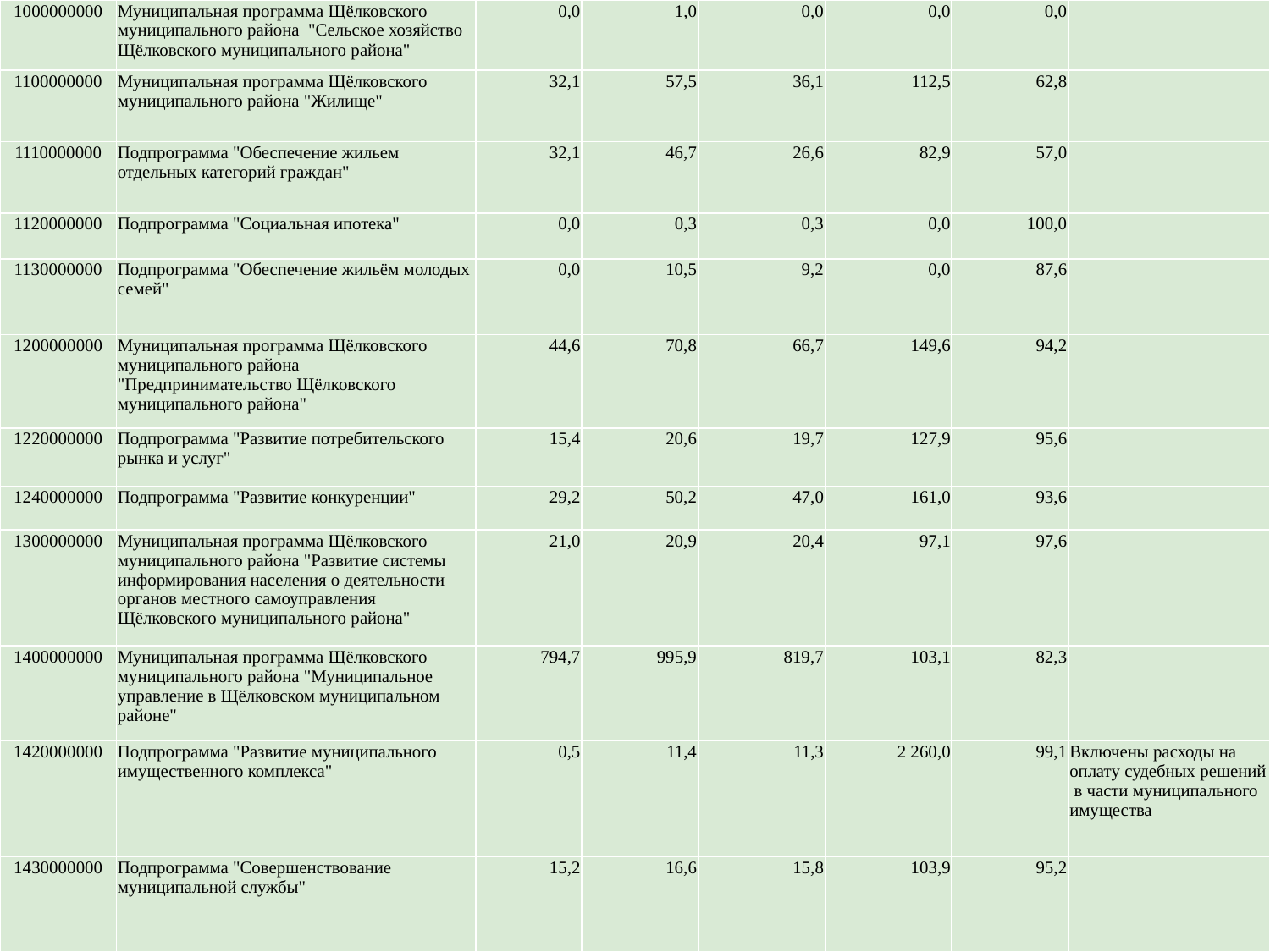

| 1000000000 | Муниципальная программа Щёлковского муниципального района "Сельское хозяйство Щёлковского муниципального района" | 0,0 | 1,0 | 0,0 | 0,0 | 0,0 |  |
| --- | --- | --- | --- | --- | --- | --- | --- |
| 1100000000 | Муниципальная программа Щёлковского муниципального района "Жилище" | 32,1 | 57,5 | 36,1 | 112,5 | 62,8 |  |
| 1110000000 | Подпрограмма "Обеспечение жильем отдельных категорий граждан" | 32,1 | 46,7 | 26,6 | 82,9 | 57,0 |  |
| 1120000000 | Подпрограмма "Социальная ипотека" | 0,0 | 0,3 | 0,3 | 0,0 | 100,0 |  |
| 1130000000 | Подпрограмма "Обеспечение жильём молодых семей" | 0,0 | 10,5 | 9,2 | 0,0 | 87,6 |  |
| 1200000000 | Муниципальная программа Щёлковского муниципального района "Предпринимательство Щёлковского муниципального района" | 44,6 | 70,8 | 66,7 | 149,6 | 94,2 |  |
| 1220000000 | Подпрограмма "Развитие потребительского рынка и услуг" | 15,4 | 20,6 | 19,7 | 127,9 | 95,6 |  |
| 1240000000 | Подпрограмма "Развитие конкуренции" | 29,2 | 50,2 | 47,0 | 161,0 | 93,6 |  |
| 1300000000 | Муниципальная программа Щёлковского муниципального района "Развитие системы информирования населения о деятельности органов местного самоуправления Щёлковского муниципального района" | 21,0 | 20,9 | 20,4 | 97,1 | 97,6 |  |
| 1400000000 | Муниципальная программа Щёлковского муниципального района "Муниципальное управление в Щёлковском муниципальном районе" | 794,7 | 995,9 | 819,7 | 103,1 | 82,3 |  |
| 1420000000 | Подпрограмма "Развитие муниципального имущественного комплекса" | 0,5 | 11,4 | 11,3 | 2 260,0 | 99,1 | Включены расходы на оплату судебных решений в части муниципального имущества |
| 1430000000 | Подпрограмма "Совершенствование муниципальной службы" | 15,2 | 16,6 | 15,8 | 103,9 | 95,2 |  |